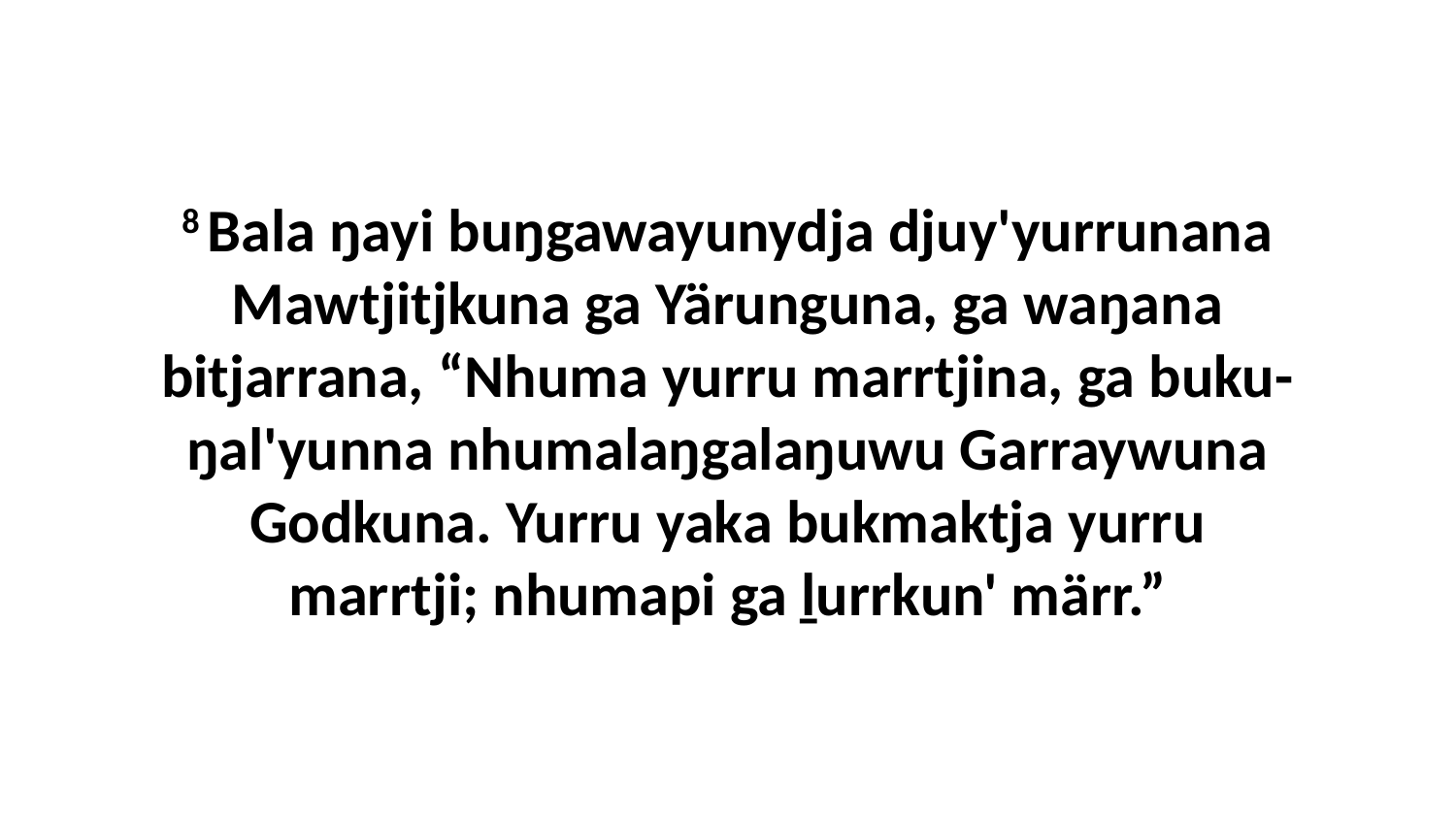

8 Bala ŋayi buŋgawayunydja djuy'yurrunana Mawtjitjkuna ga Yärunguna, ga waŋana bitjarrana, “Nhuma yurru marrtjina, ga buku-ŋal'yunna nhumalaŋgalaŋuwu Garraywuna Godkuna. Yurru yaka bukmaktja yurru marrtji; nhumapi ga ḻurrkun' märr.”